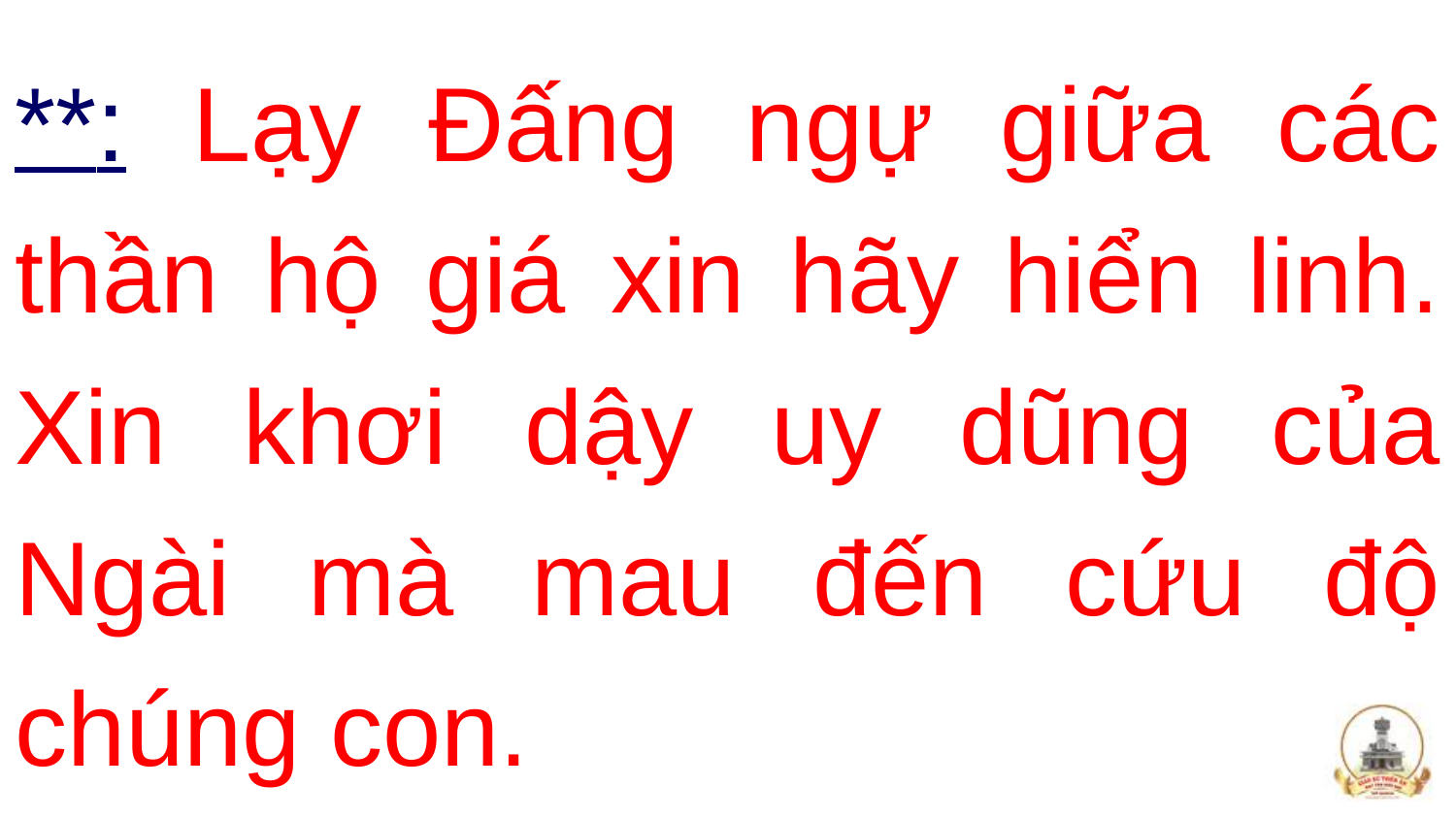

# **: Lạy Đấng ngự giữa các thần hộ giá xin hãy hiển linh. Xin khơi dậy uy dũng của Ngài mà mau đến cứu độ chúng con.